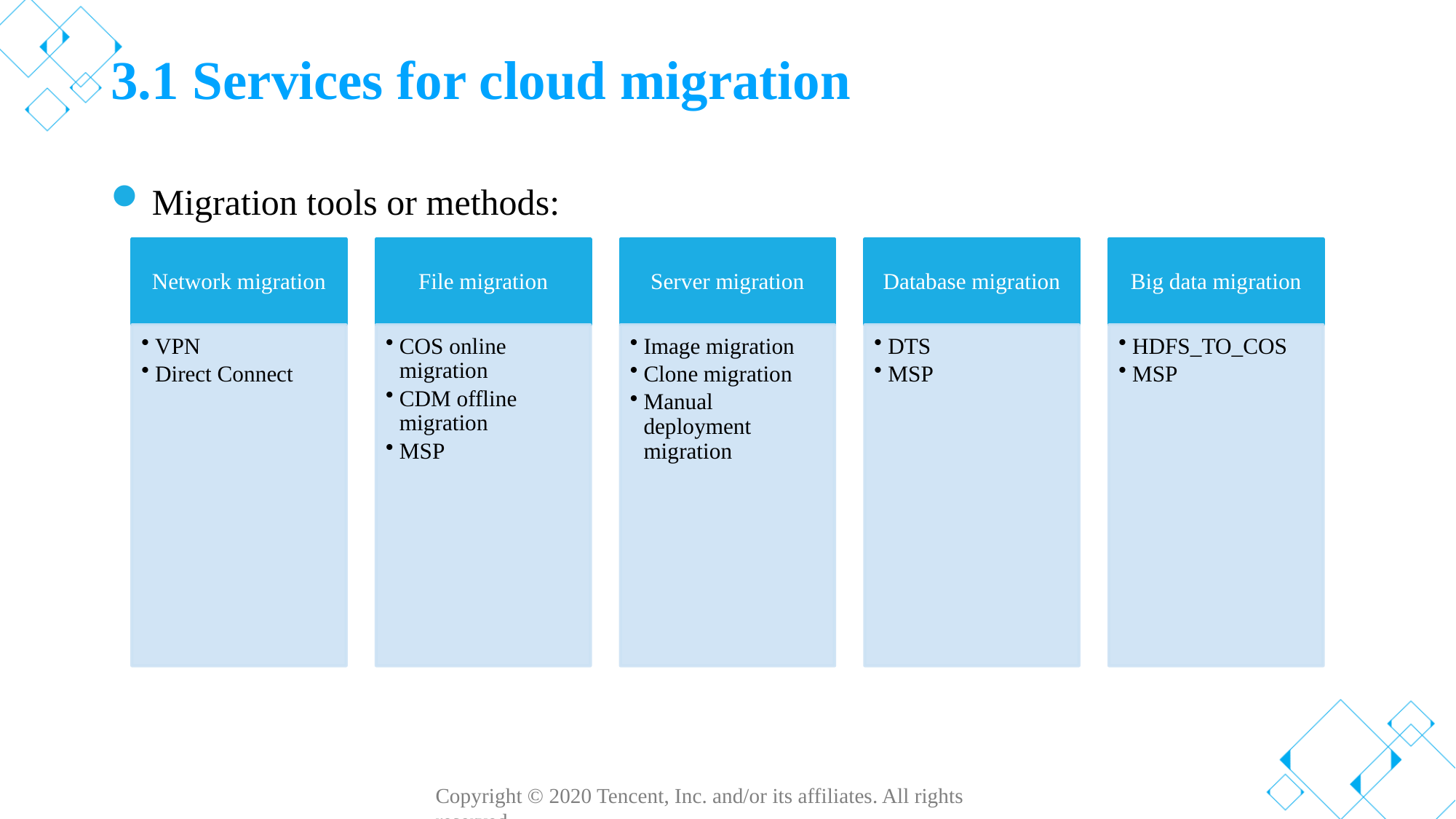

# 3.1 Services for cloud migration
Network migration
VPN
Direct Connect
File migration
COS online migration
CDM offline migration
MSP
Server migration
Image migration
Clone migration
Manual deployment migration
Database migration
DTS
MSP
Big data migration
HDFS_TO_COS
MSP
Migration tools or methods: